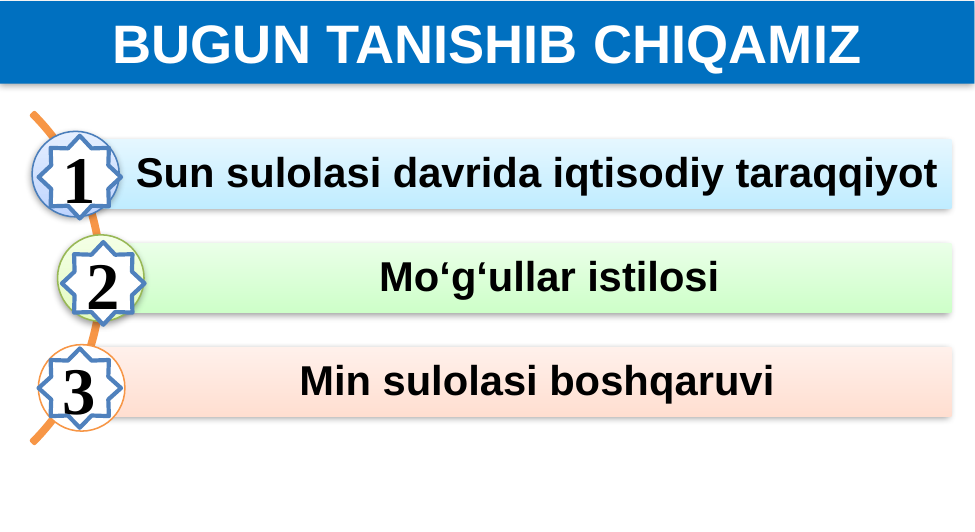

BUGUN TANISHIB CHIQAMIZ
Sun sulolasi davrida iqtisodiy taraqqiyot
Mo‘g‘ullar istilosi
Min sulolasi boshqaruvi
1
2
3